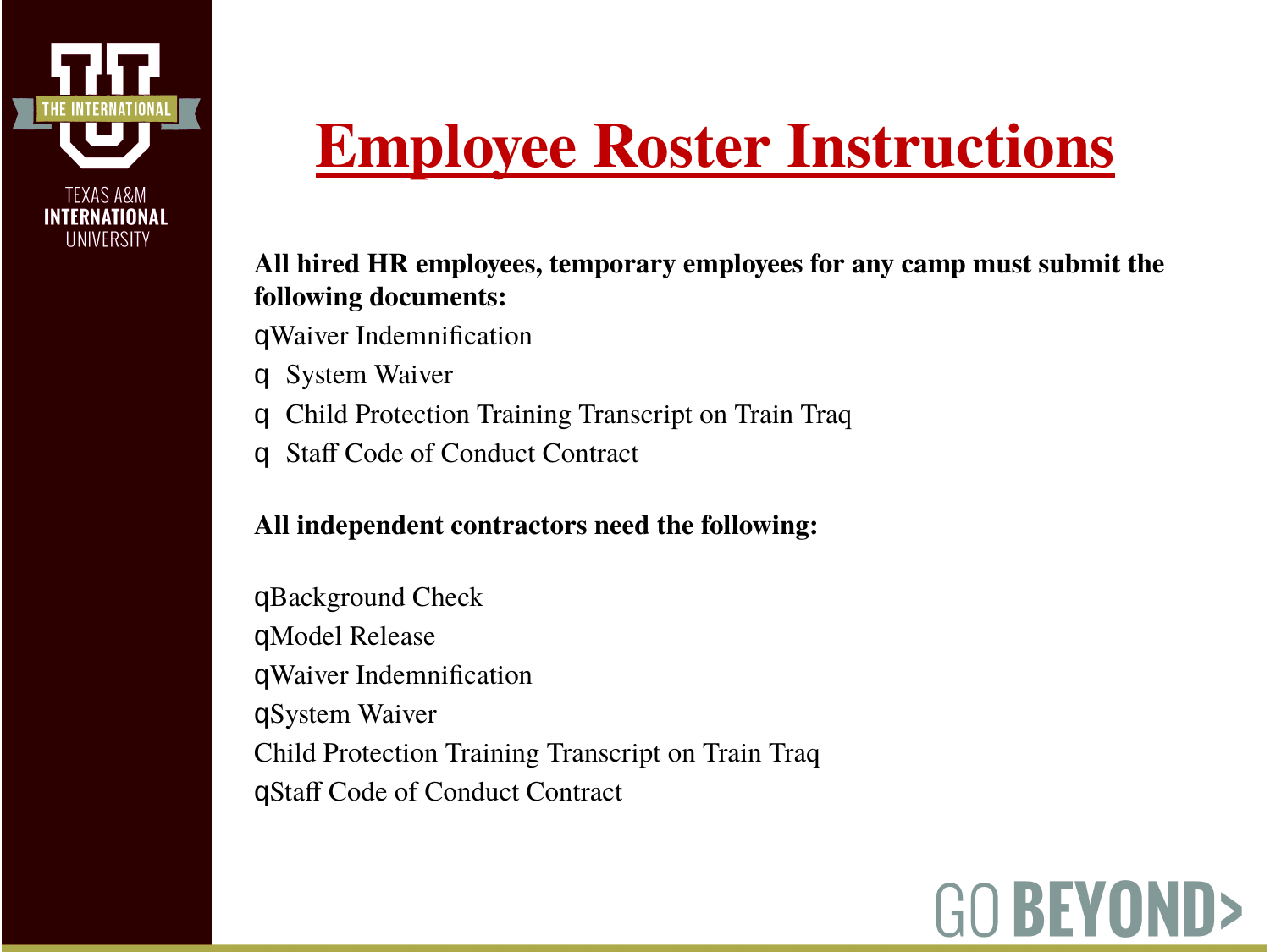

# Employee Roster Instructions
All hired HR employees, temporary employees for any camp must submit the following documents:
qWaiver Indemnification
q  System Waiver
q  Child Protection Training Transcript on Train Traq
q  Staff Code of Conduct Contract

All independent contractors need the following:

qBackground Check
qModel Release
qWaiver Indemnification
qSystem Waiver
Child Protection Training Transcript on Train Traq
qStaff Code of Conduct Contract